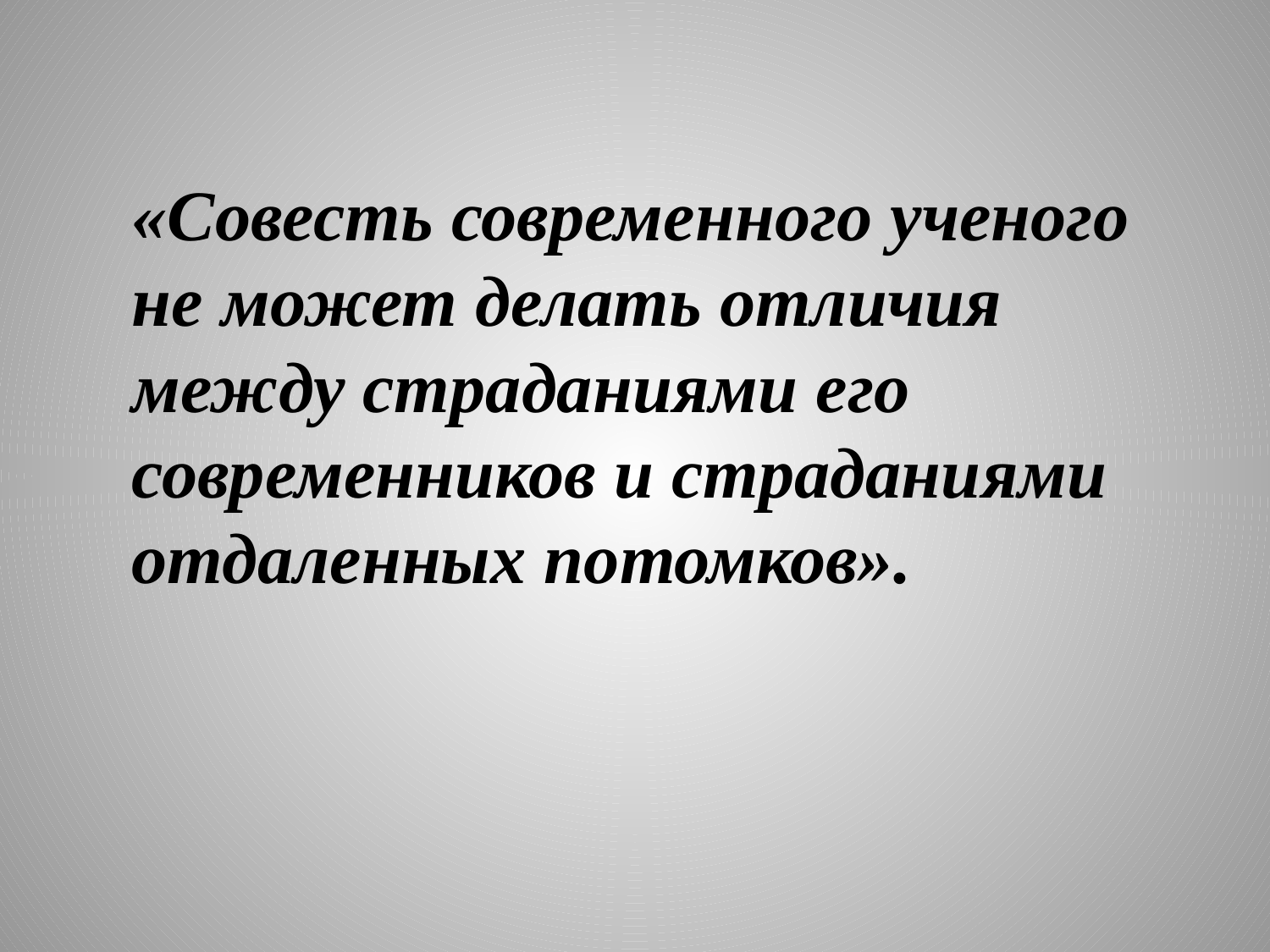

# «Совесть современного ученого не может делать отличия между страданиями его современников и страданиями отдаленных потомков».